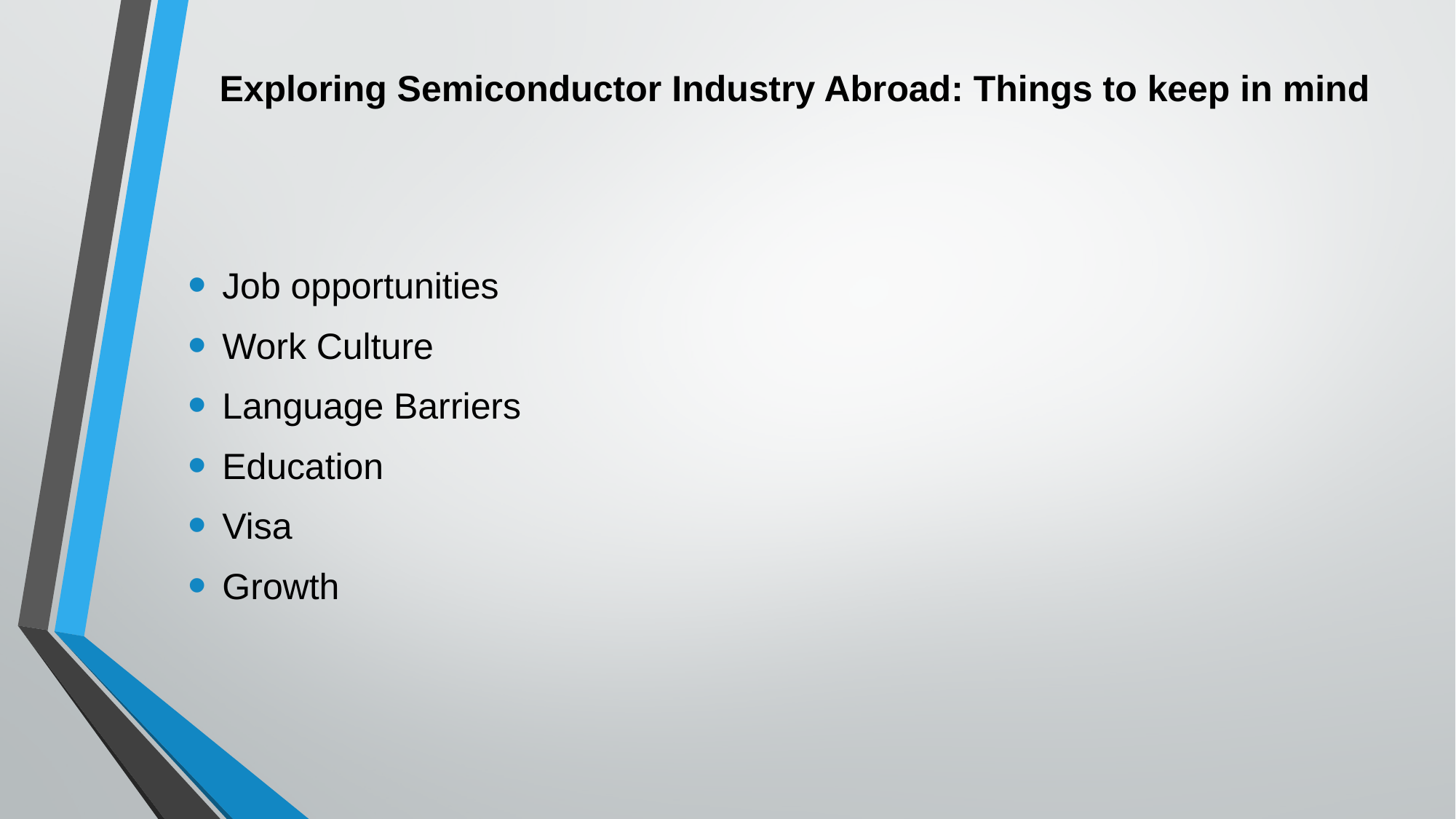

# Exploring Semiconductor Industry Abroad: Things to keep in mind
Job opportunities
Work Culture
Language Barriers
Education
Visa
Growth